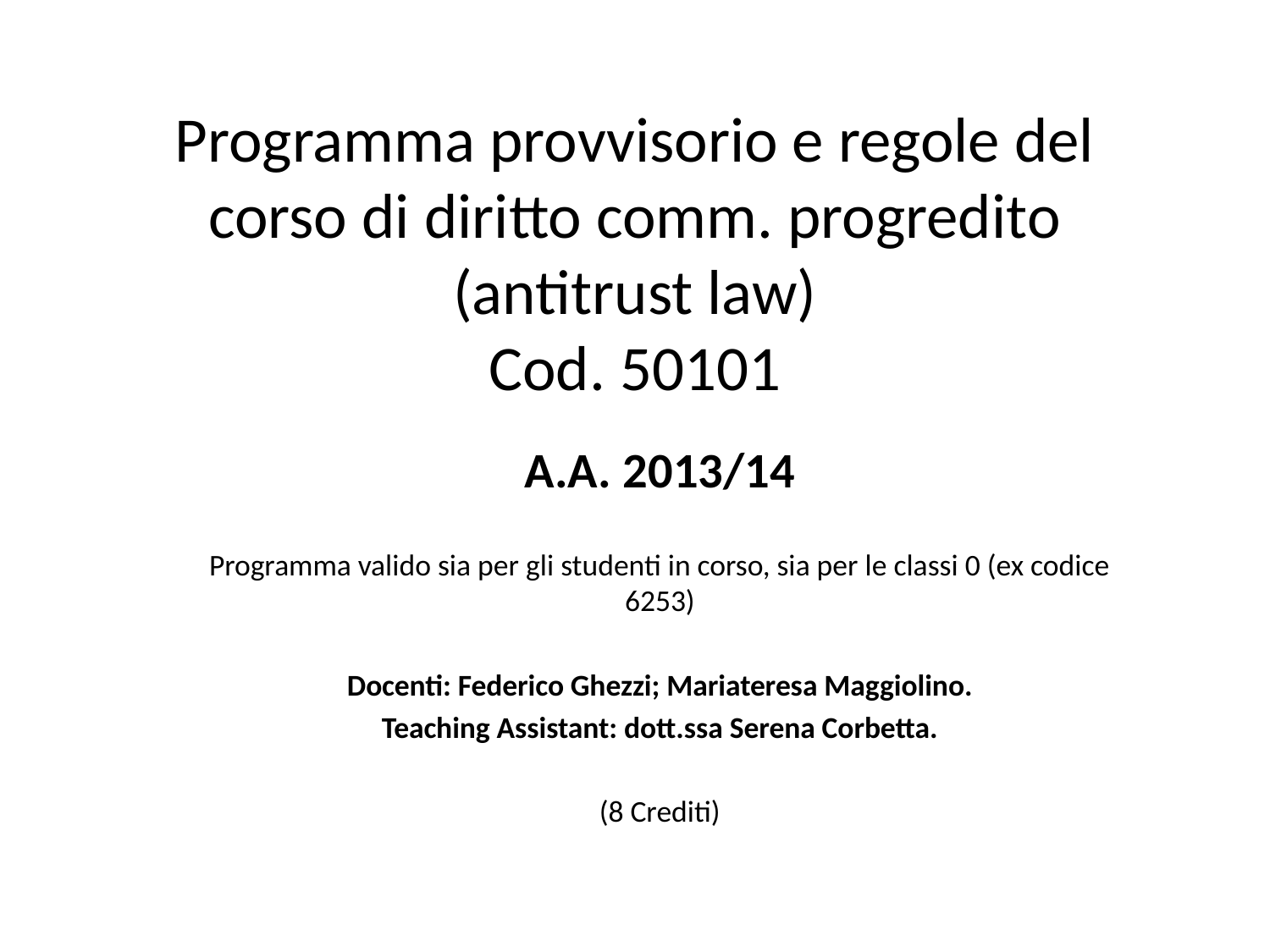

# Programma provvisorio e regole del corso di diritto comm. progredito (antitrust law) Cod. 50101

A.A. 2013/14

Programma valido sia per gli studenti in corso, sia per le classi 0 (ex codice 6253)

Docenti: Federico Ghezzi; Mariateresa Maggiolino.
Teaching Assistant: dott.ssa Serena Corbetta.

(8 Crediti)